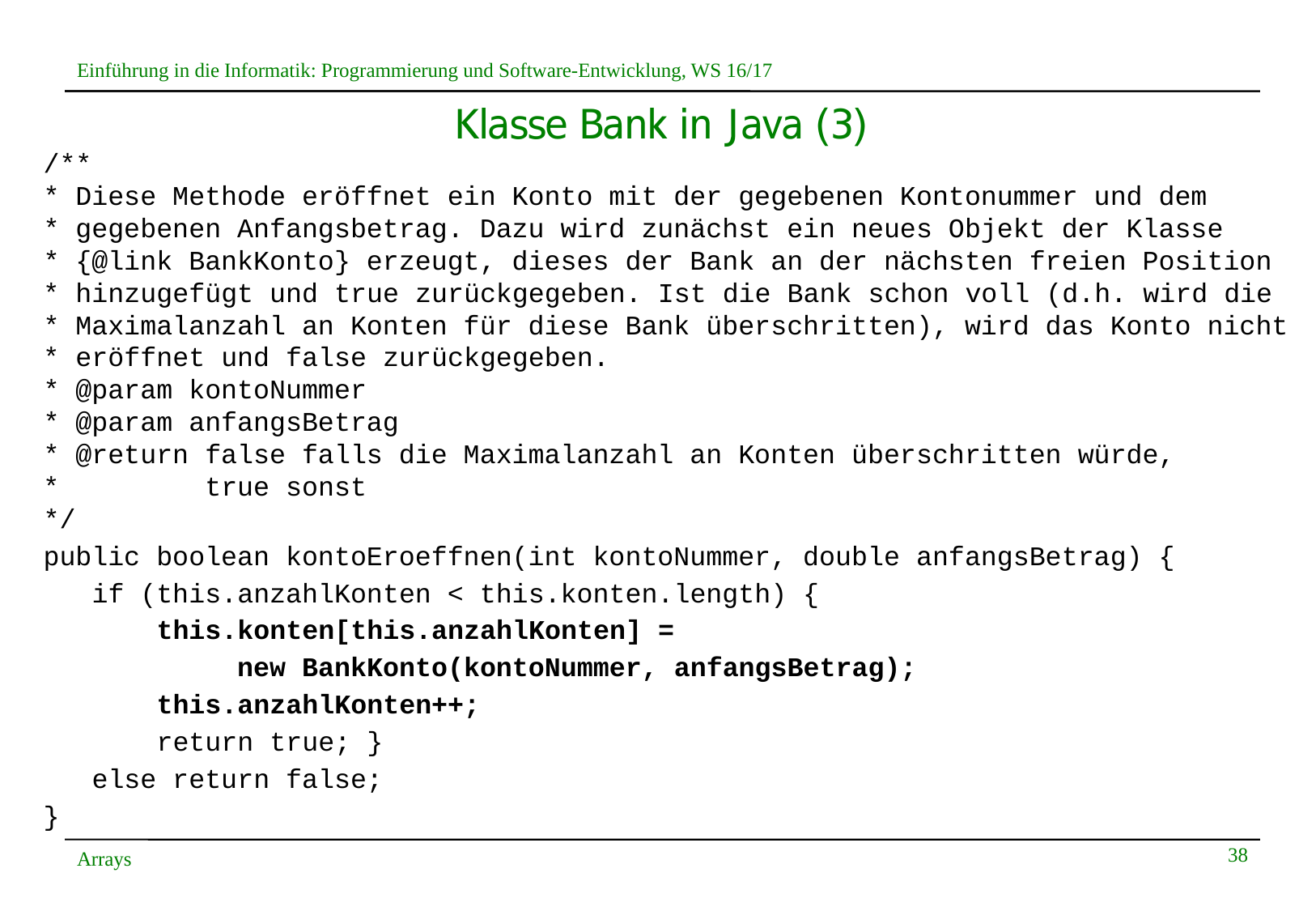

# Klasse Bank in Java (3)
     /**
     * Diese Methode eröffnet ein Konto mit der gegebenen Kontonummer und dem
     * gegebenen Anfangsbetrag. Dazu wird zunächst ein neues Objekt der Klasse
     * {@link BankKonto} erzeugt, dieses der Bank an der nächsten freien Position
     * hinzugefügt und true zurückgegeben. Ist die Bank schon voll (d.h. wird die
     * Maximalanzahl an Konten für diese Bank überschritten), wird das Konto nicht
     * eröffnet und false zurückgegeben.
     * @param kontoNummer
     * @param anfangsBetrag
     * @return false falls die Maximalanzahl an Konten überschritten würde,
     *         true sonst
     */
     public boolean kontoEroeffnen(int kontoNummer, double anfangsBetrag) {
        if (this.anzahlKonten < this.konten.length) {
            this.konten[this.anzahlKonten] =
                 new BankKonto(kontoNummer, anfangsBetrag);
            this.anzahlKonten++;
            return true; }
        else return false;
     }
38
Arrays